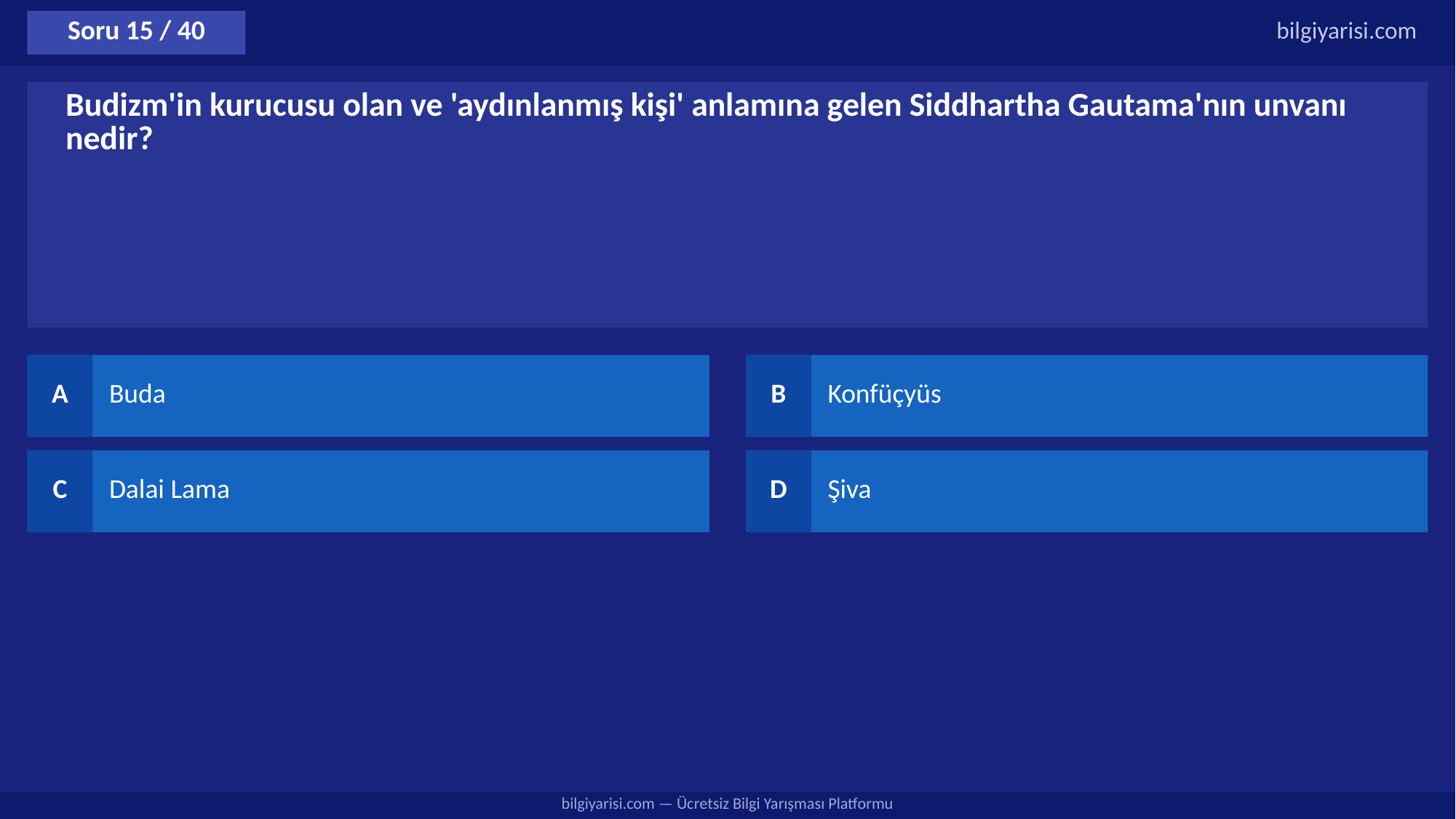

Soru 15 / 40
bilgiyarisi.com

Budizm'in kurucusu olan ve 'aydınlanmış kişi' anlamına gelen Siddhartha Gautama'nın unvanı nedir?

A
Buda

B
Konfüçyüs

C
Dalai Lama

D
Şiva
bilgiyarisi.com — Ücretsiz Bilgi Yarışması Platformu